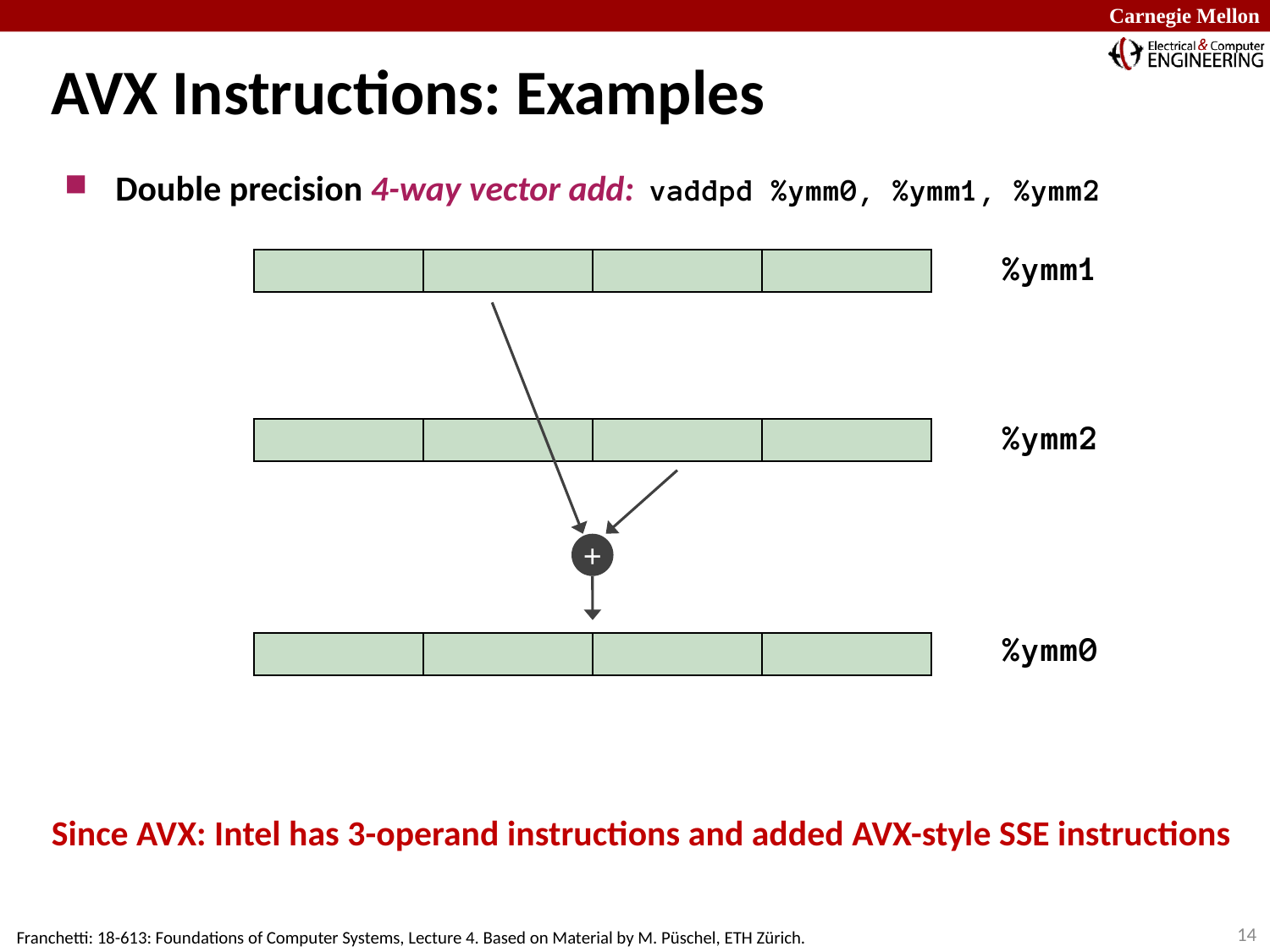

# AVX Instructions: Examples
Double precision 4-way vector add:  vaddpd %ymm0, %ymm1, %ymm2

%ymm1

%ymm2

+

%ymm0

Since AVX: Intel has 3-operand instructions and added AVX-style SSE instructions